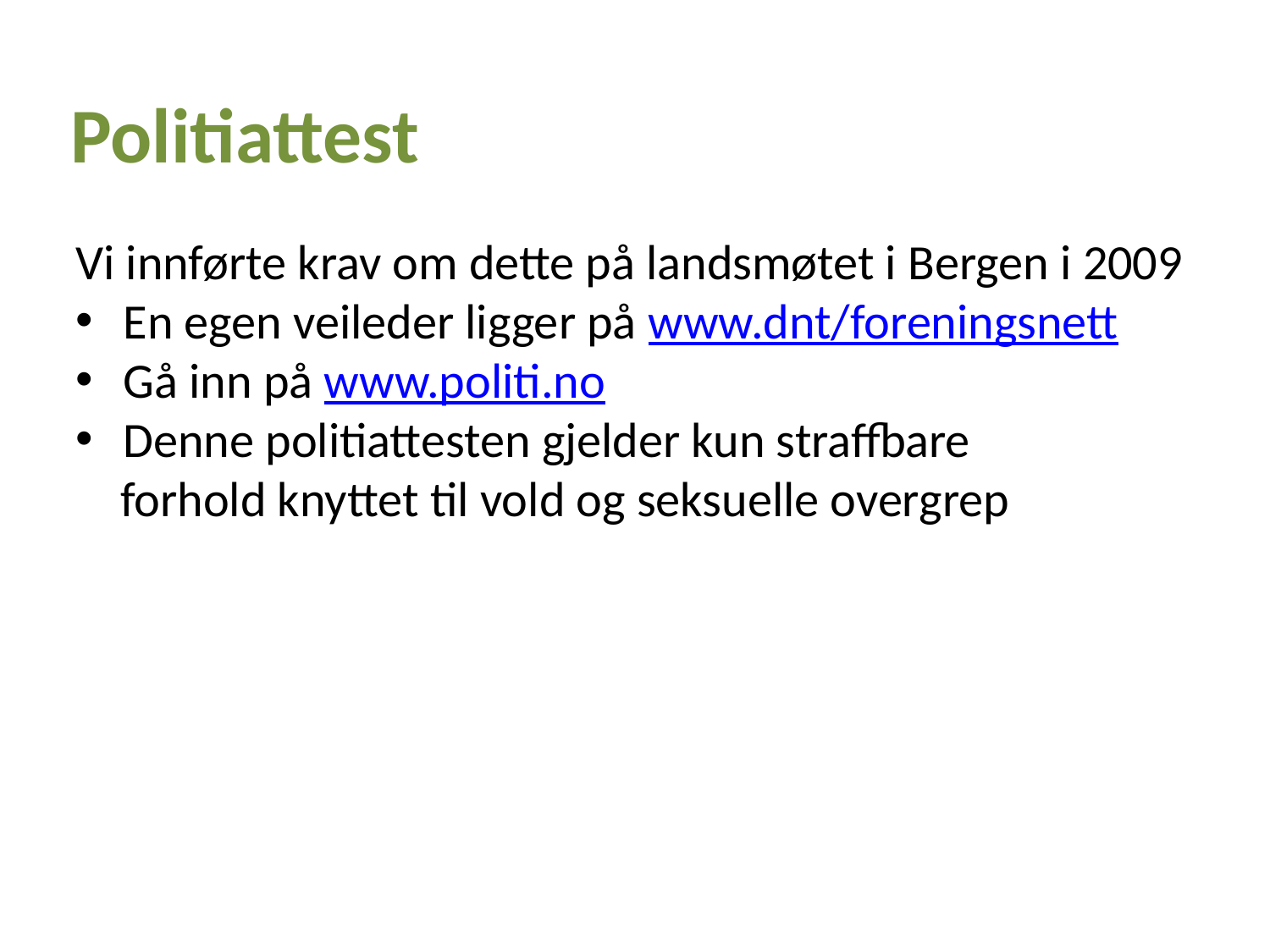

Politiattest
Vi innførte krav om dette på landsmøtet i Bergen i 2009
En egen veileder ligger på www.dnt/foreningsnett
Gå inn på www.politi.no
Denne politiattesten gjelder kun straffbare
    forhold knyttet til vold og seksuelle overgrep